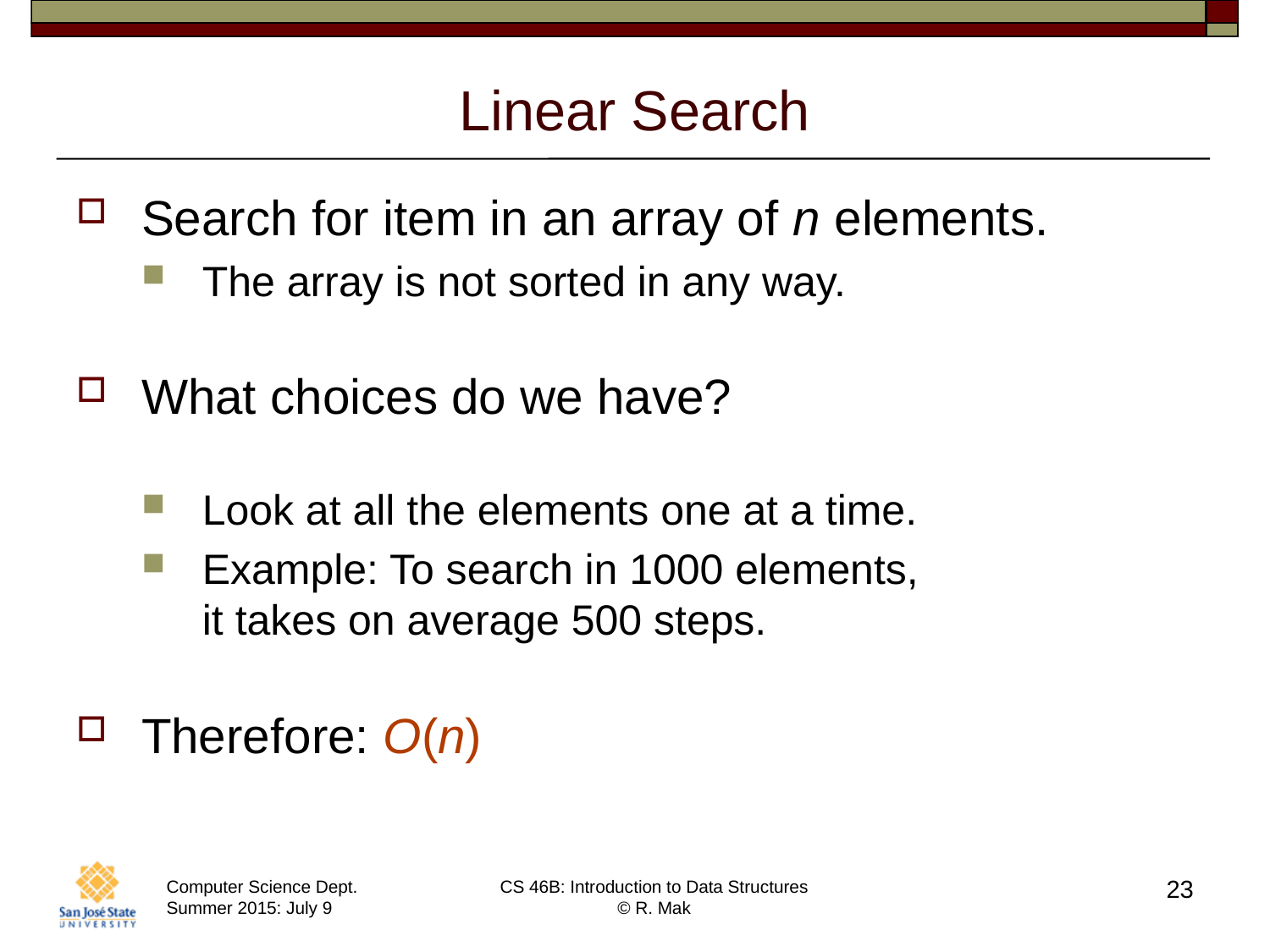

# Linear Search
Search for item in an array of n elements.
The array is not sorted in any way.

What choices do we have?

Look at all the elements one at a time.
Example: To search in 1000 elements,
it takes on average 500 steps.

Therefore: O(n)
23